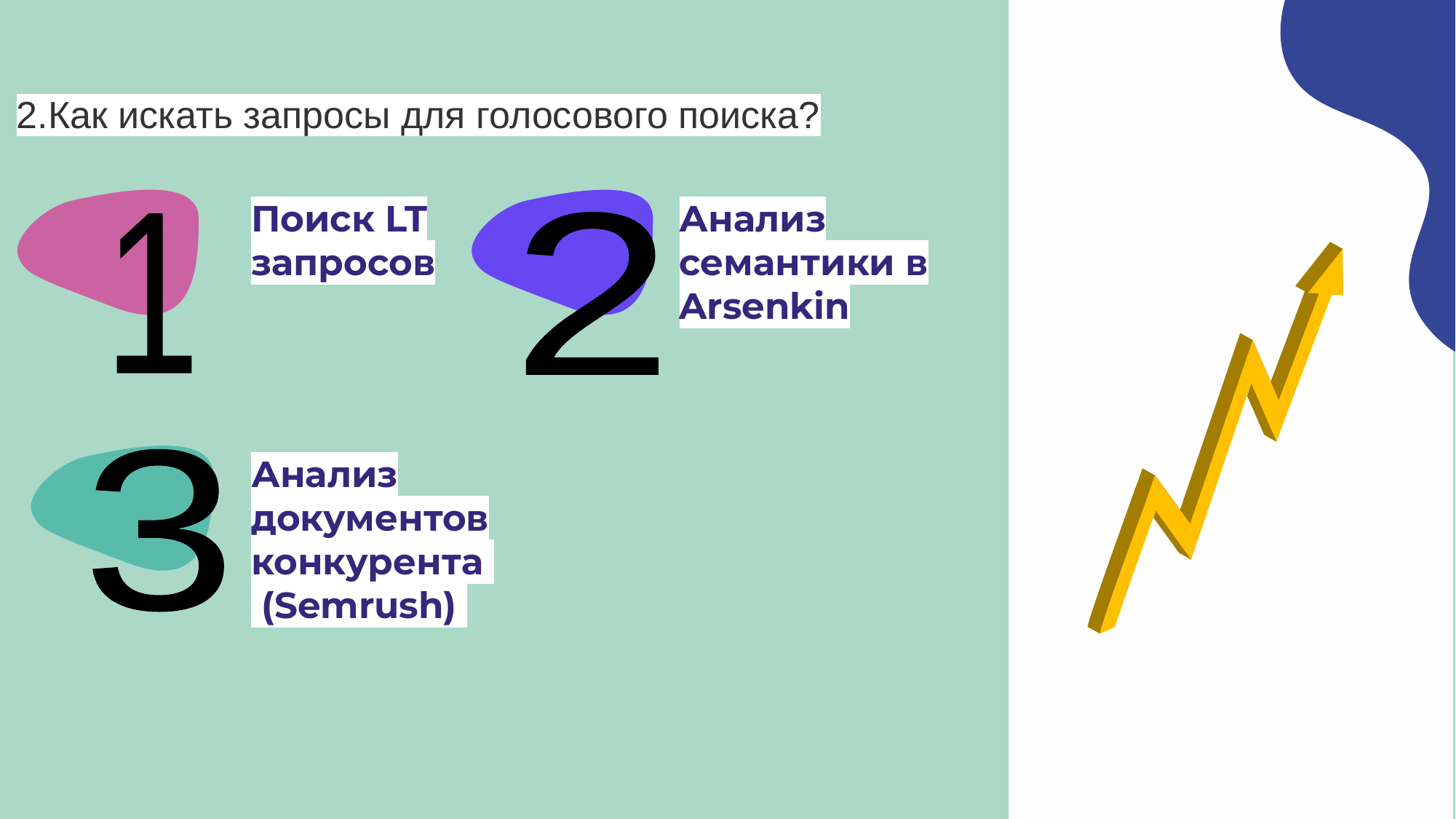

2.Как искать запросы для голосового поиска?

Анализ семантики в Arsenkin

Поиск LT
запросов

2
1

Анализ документов конкурента   (Semrush)

3